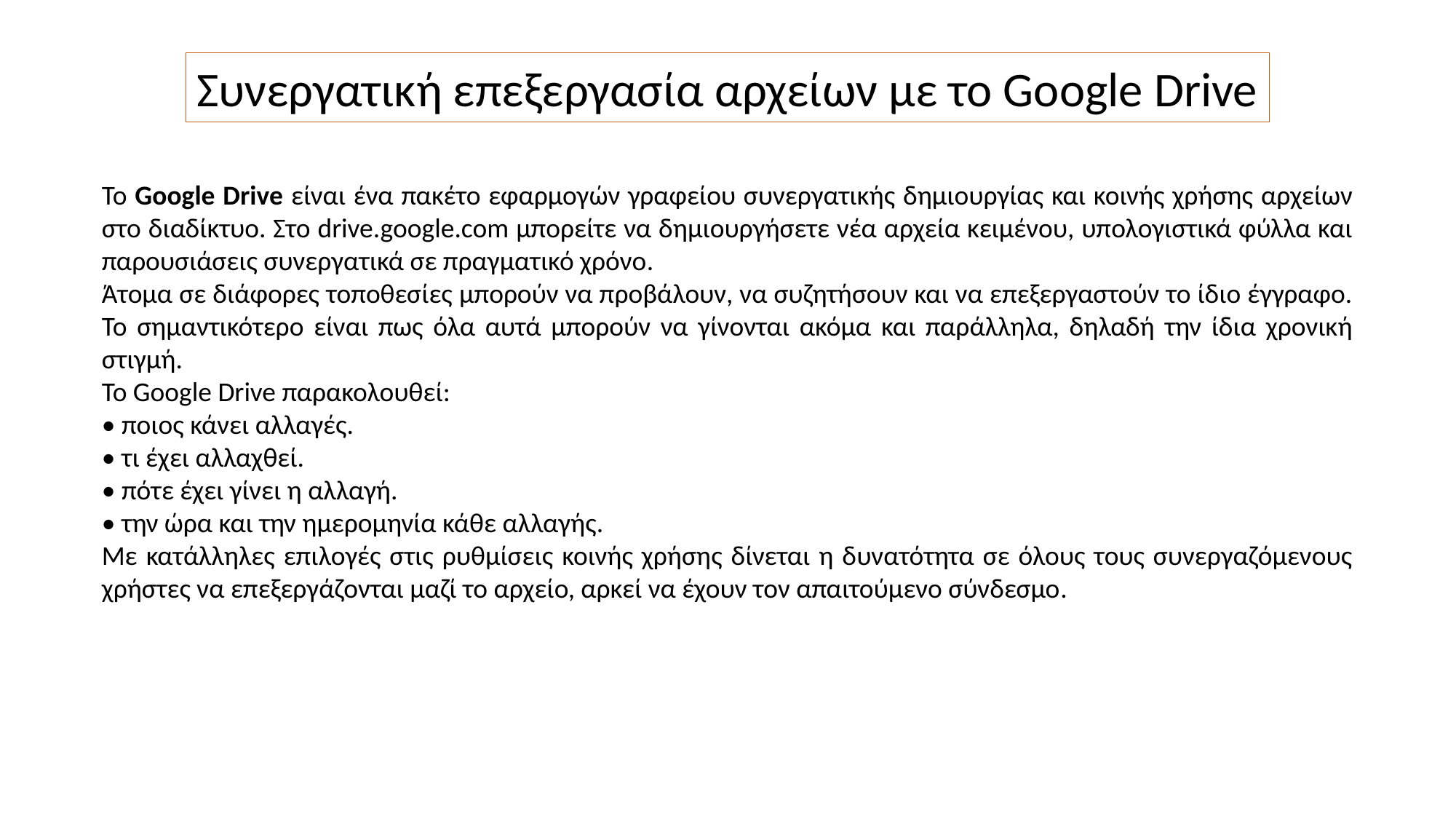

Συνεργατική επεξεργασία αρχείων με το Google Drive
Το Google Drive είναι ένα πακέτο εφαρμογών γραφείου συνεργατικής δημιουργίας και κοινής χρήσης αρχείων στο διαδίκτυο. Στο drive.google.com μπορείτε να δημιουργήσετε νέα αρχεία κειμένου, υπολογιστικά φύλλα και παρουσιάσεις συνεργατικά σε πραγματικό χρόνο.
Άτομα σε διάφορες τοποθεσίες μπορούν να προβάλουν, να συζητήσουν και να επεξεργαστούν το ίδιο έγγραφο. Το σημαντικότερο είναι πως όλα αυτά μπορούν να γίνονται ακόμα και παράλληλα, δηλαδή την ίδια χρονική στιγμή.
Το Google Drive παρακολουθεί:
• ποιος κάνει αλλαγές.
• τι έχει αλλαχθεί.
• πότε έχει γίνει η αλλαγή.
• την ώρα και την ημερομηνία κάθε αλλαγής.
Με κατάλληλες επιλογές στις ρυθμίσεις κοινής χρήσης δίνεται η δυνατότητα σε όλους τους συνεργαζόμενους χρήστες να επεξεργάζονται μαζί το αρχείο, αρκεί να έχουν τον απαιτούμενο σύνδεσμο.